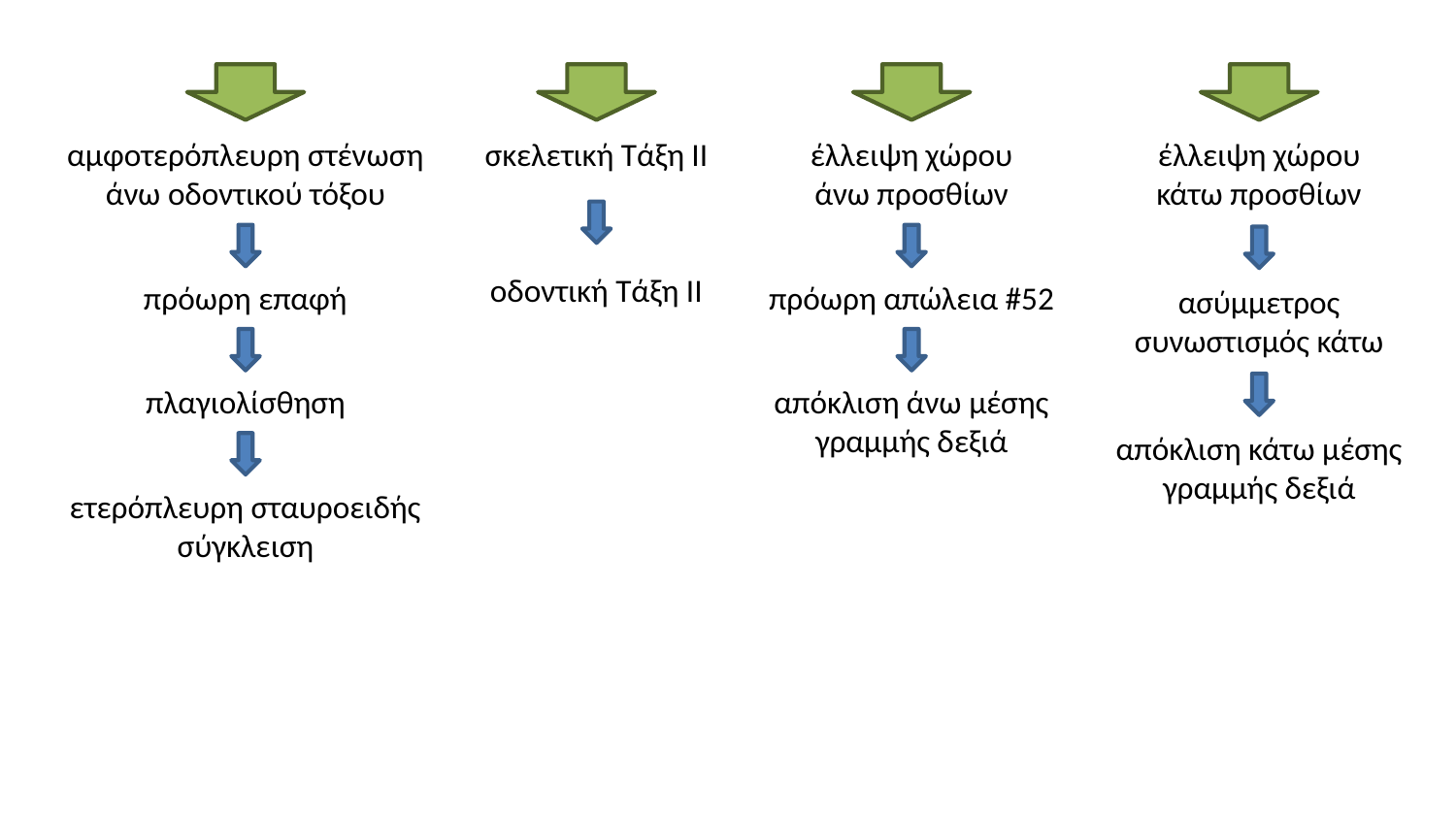

αμφοτερόπλευρη στένωση
άνω οδοντικού τόξου

πρόωρη επαφή

πλαγιολίσθηση

ετερόπλευρη σταυροειδής
σύγκλειση

σκελετική Τάξη ΙΙ

οδοντική Τάξη ΙΙ

έλλειψη χώρου
άνω προσθίων

πρόωρη απώλεια #52

απόκλιση άνω μέσης
γραμμής δεξιά

έλλειψη χώρου
κάτω προσθίων

ασύμμετρος
συνωστισμός κάτω

απόκλιση κάτω μέσης
γραμμής δεξιά